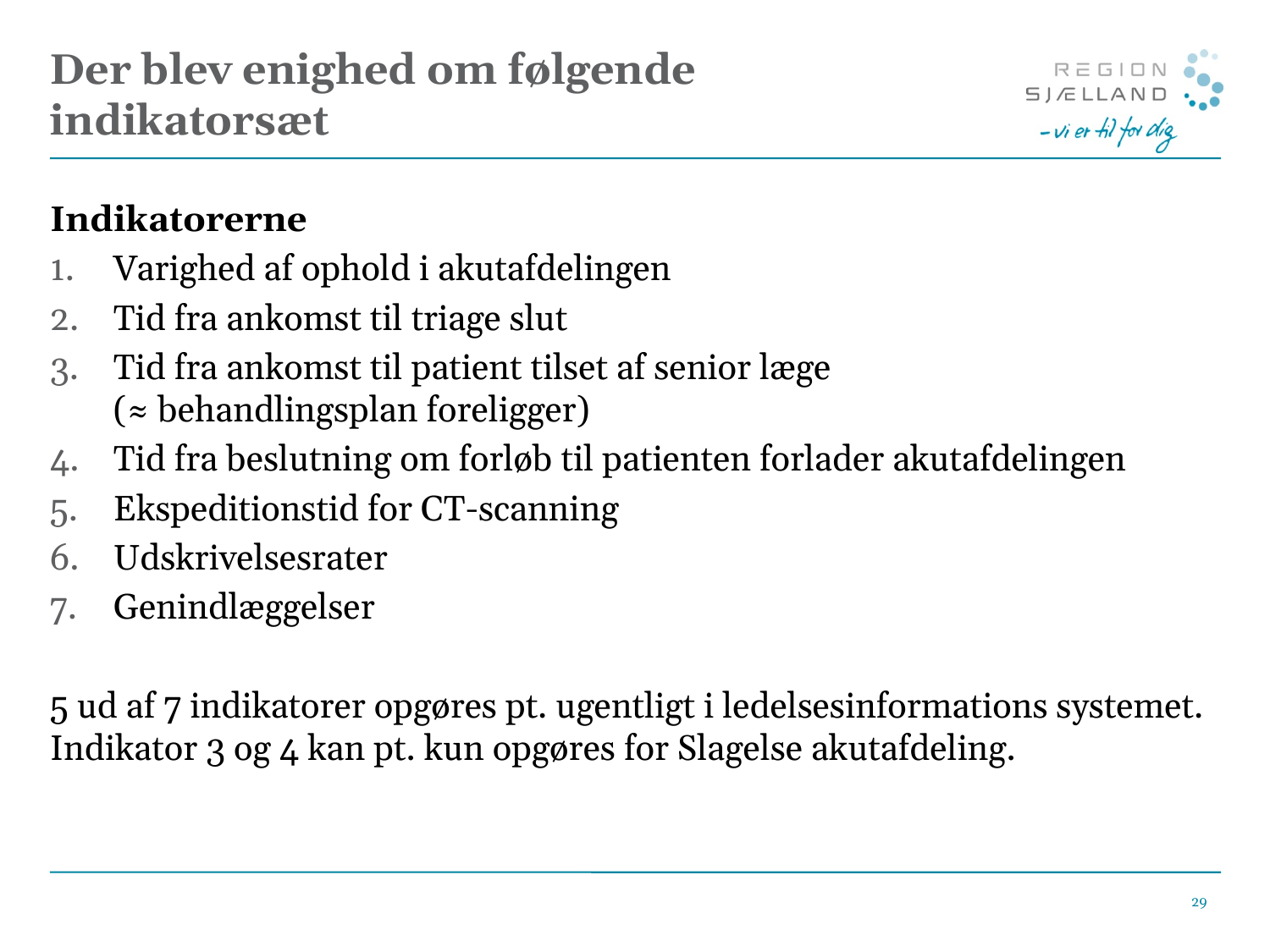

# Der blev enighed om følgende indikatorsæt
Indikatorerne
Varighed af ophold i akutafdelingen
Tid fra ankomst til triage slut
Tid fra ankomst til patient tilset af senior læge
(≈ behandlingsplan foreligger)
Tid fra beslutning om forløb til patienten forlader akutafdelingen
Ekspeditionstid for CT-scanning
Udskrivelsesrater
Genindlæggelser

5 ud af 7 indikatorer opgøres pt. ugentligt i ledelsesinformations systemet. Indikator 3 og 4 kan pt. kun opgøres for Slagelse akutafdeling.

29